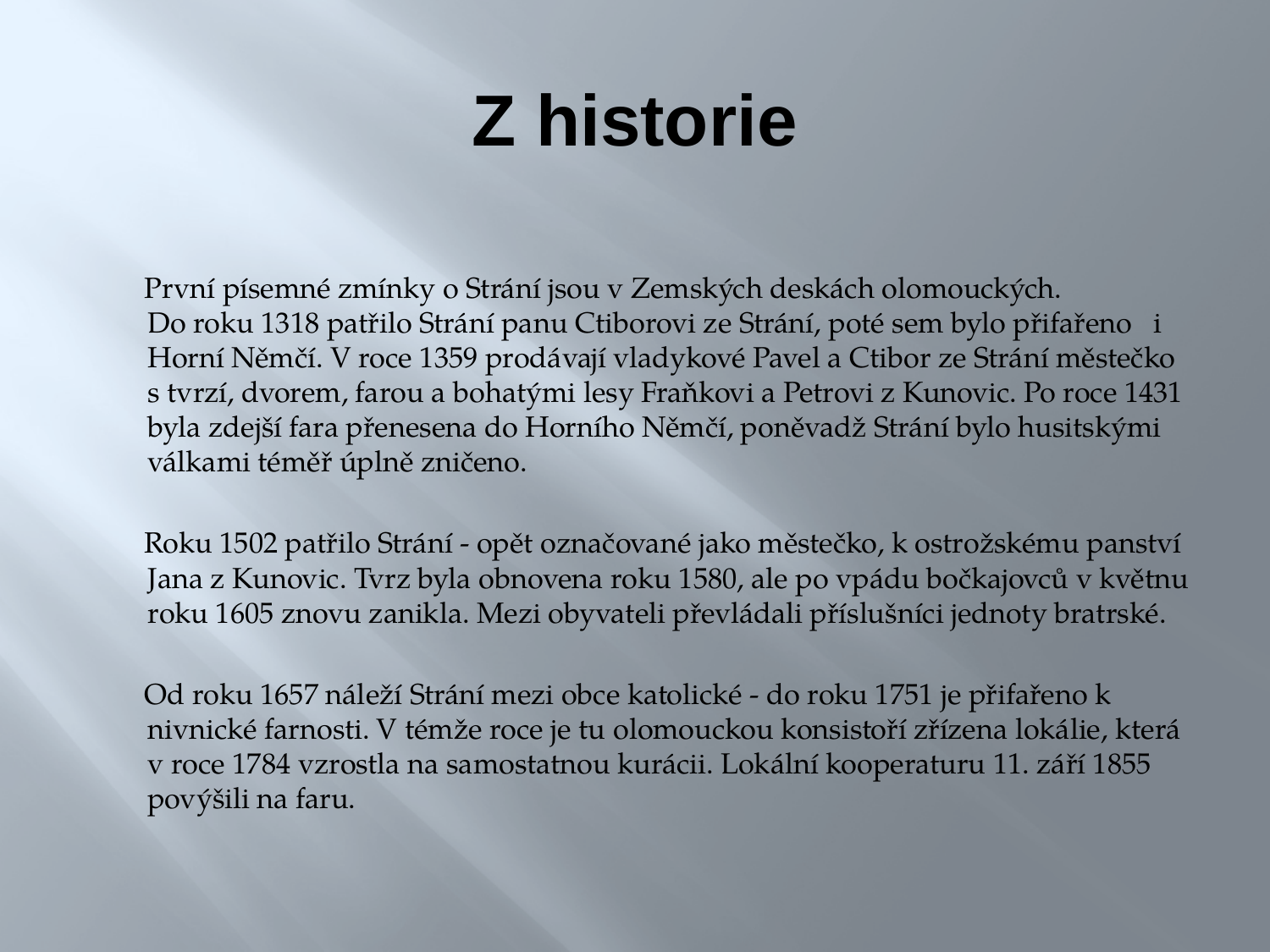

# Z historie

       První písemné zmínky o Strání jsou v Zemských deskách olomouckých.
Do roku 1318 patřilo Strání panu Ctiborovi ze Strání, poté sem bylo přifařeno   i Horní Němčí. V roce 1359 prodávají vladykové Pavel a Ctibor ze Strání městečko s tvrzí, dvorem, farou a bohatými lesy Fraňkovi a Petrovi z Kunovic. Po roce 1431 byla zdejší fara přenesena do Horního Němčí, poněvadž Strání bylo husitskými válkami téměř úplně zničeno.

       Roku 1502 patřilo Strání - opět označované jako městečko, k ostrožskému panství Jana z Kunovic. Tvrz byla obnovena roku 1580, ale po vpádu bočkajovců v květnu roku 1605 znovu zanikla. Mezi obyvateli převládali příslušníci jednoty bratrské.

       Od roku 1657 náleží Strání mezi obce katolické - do roku 1751 je přifařeno k nivnické farnosti. V témže roce je tu olomouckou konsistoří zřízena lokálie, která v roce 1784 vzrostla na samostatnou kurácii. Lokální kooperaturu 11. září 1855 povýšili na faru.